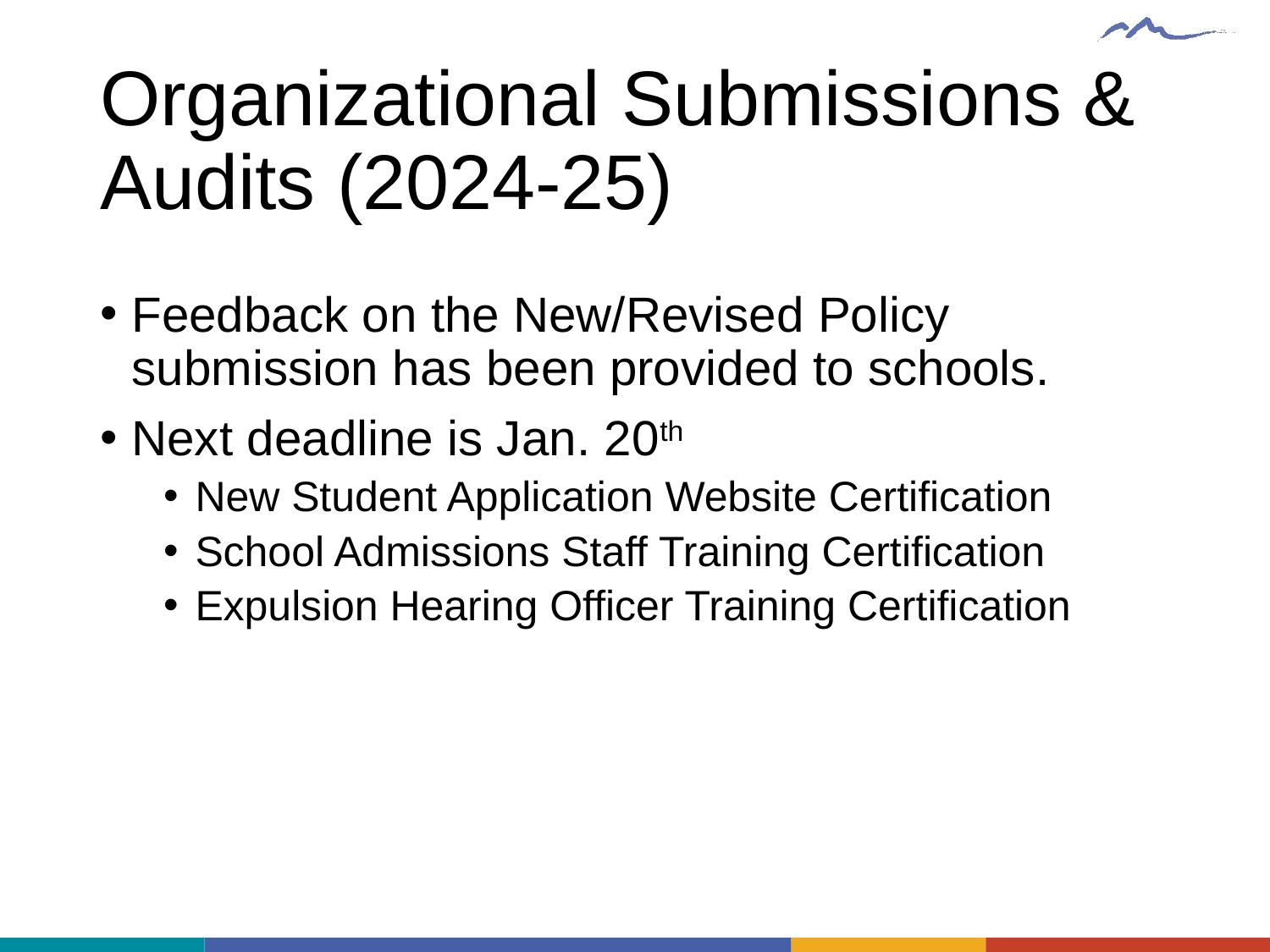

# Organizational Submissions & Audits (2024-25)
Feedback on the New/Revised Policy submission has been provided to schools.
Next deadline is Jan. 20th
New Student Application Website Certification
School Admissions Staff Training Certification
Expulsion Hearing Officer Training Certification